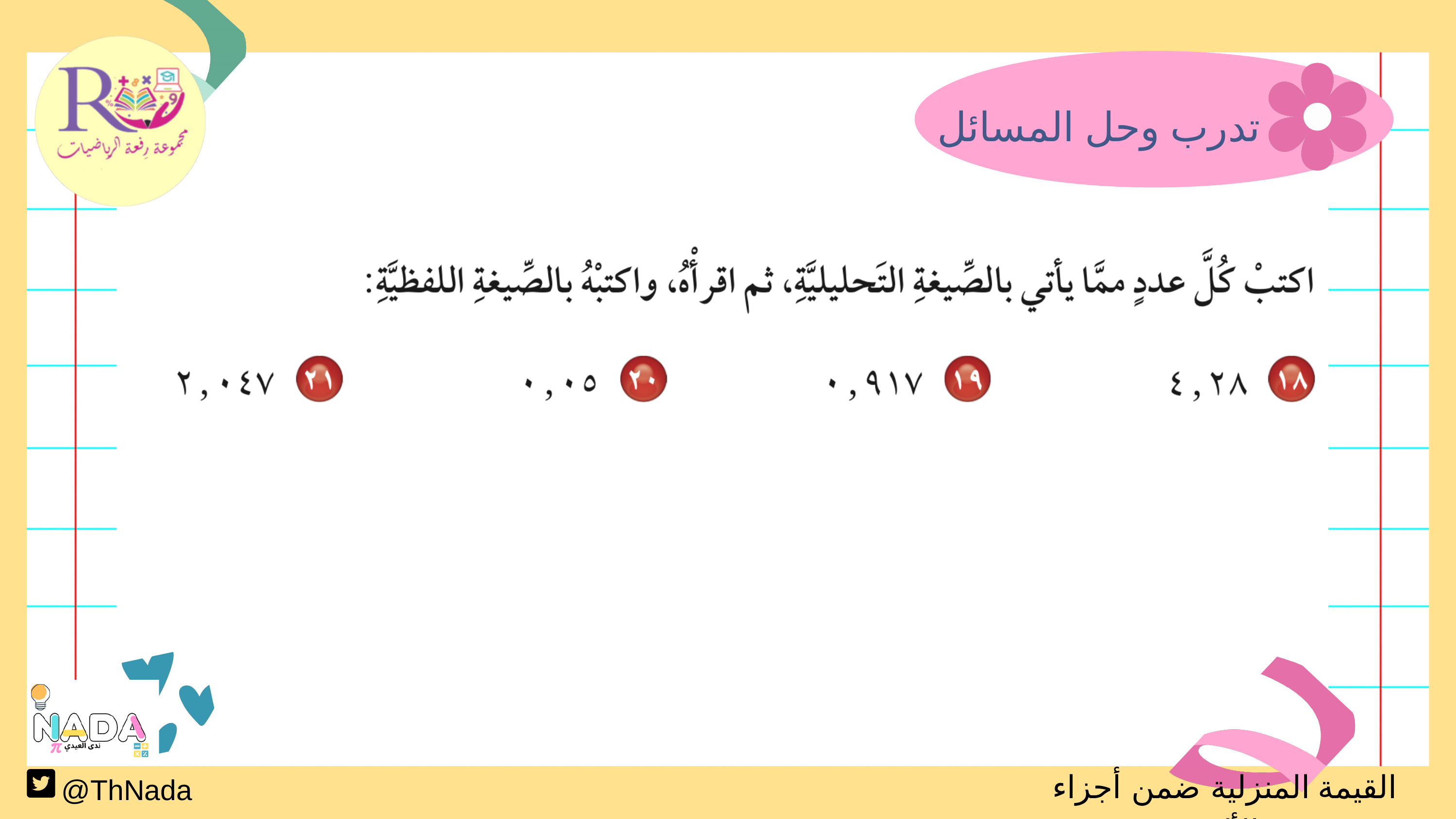

تدرب وحل المسائل

القيمة المنزلية ضمن أجزاء الألف

@ThNada